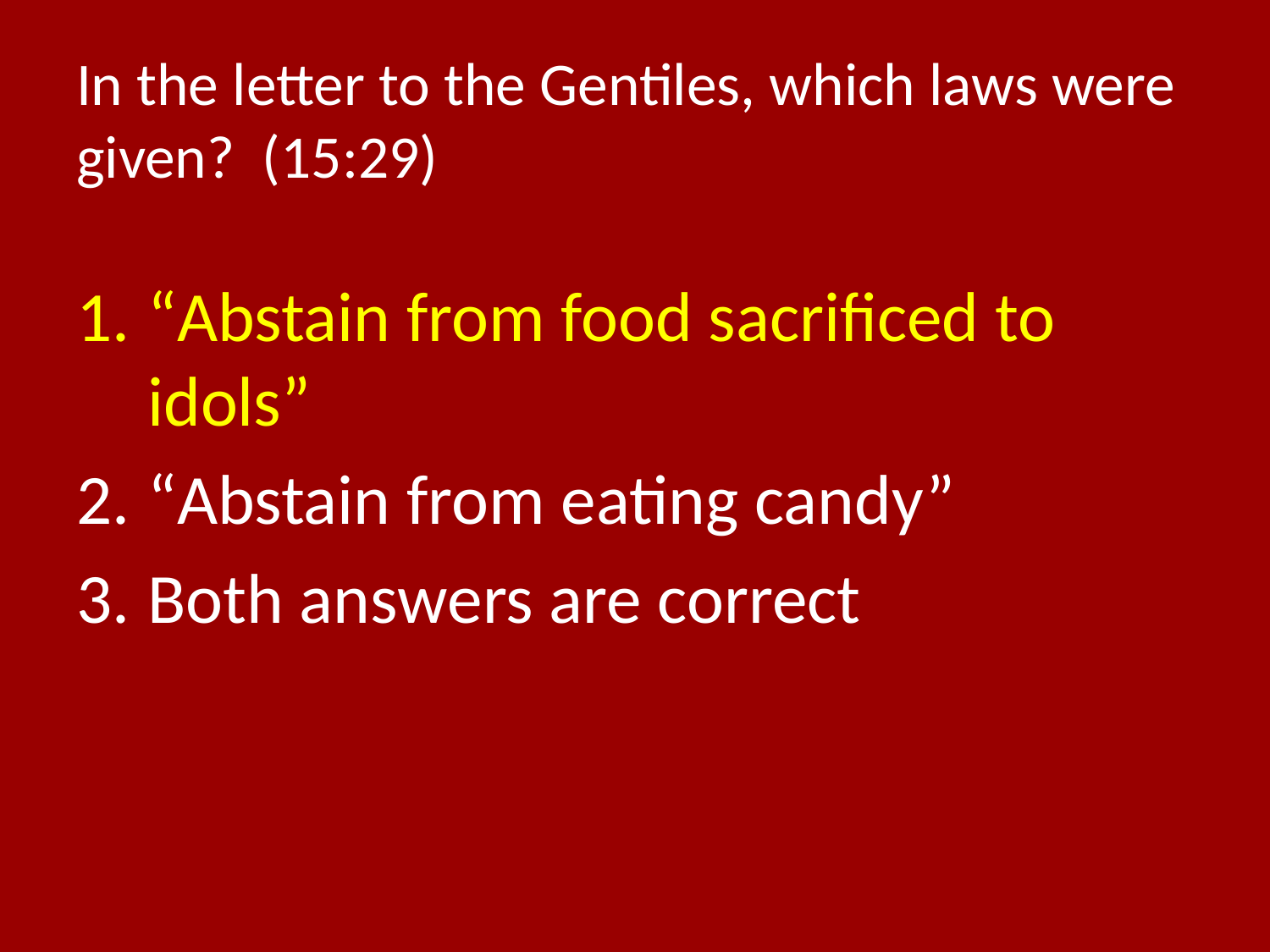

# In the letter to the Gentiles, which laws were given?  (15:29)
“Abstain from food sacrificed to idols”
“Abstain from eating candy”
Both answers are correct